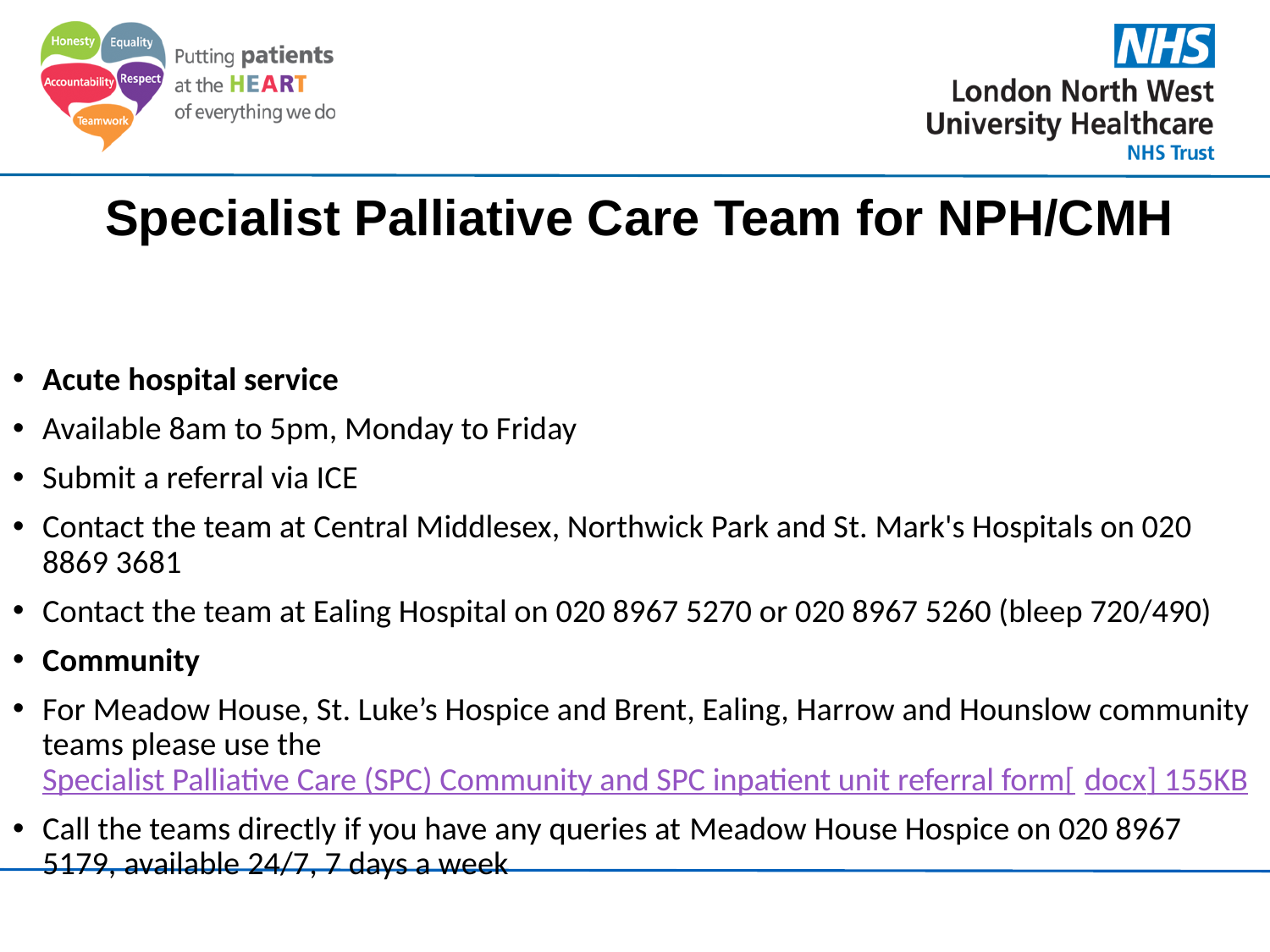

# Specialist Palliative Care Team for NPH/CMH
Acute hospital service
Available 8am to 5pm, Monday to Friday
Submit a referral via ICE
Contact the team at Central Middlesex, Northwick Park and St. Mark's Hospitals on 020 8869 3681
Contact the team at Ealing Hospital on 020 8967 5270 or 020 8967 5260 (bleep 720/490)
Community
For Meadow House, St. Luke’s Hospice and Brent, Ealing, Harrow and Hounslow community teams please use the Specialist Palliative Care (SPC) Community and SPC inpatient unit referral form[docx] 155KB
Call the teams directly if you have any queries at Meadow House Hospice on 020 8967 5179, available 24/7, 7 days a week